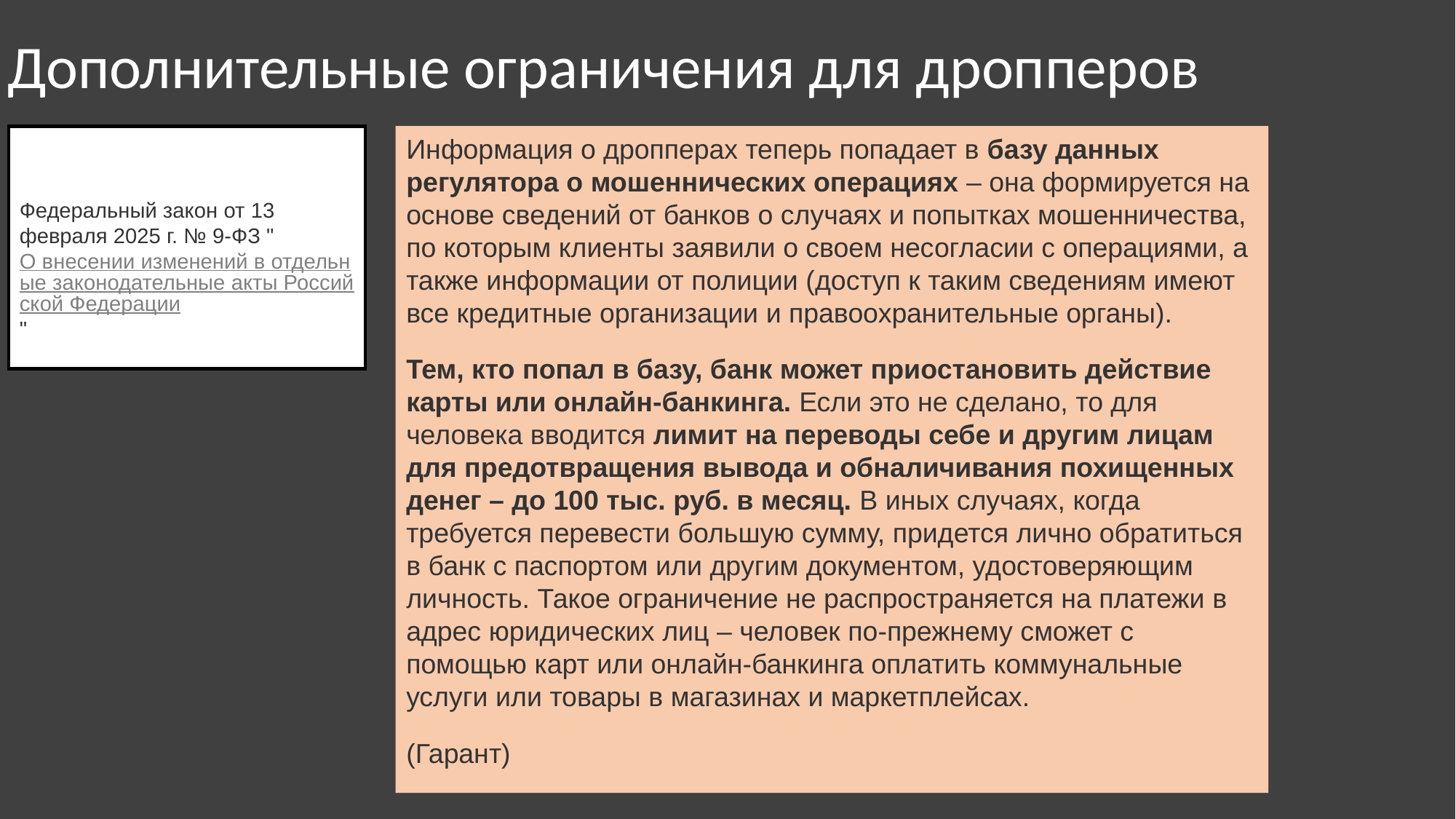

ДРОП
Дополнительные ограничения для дропперов
Федеральный закон от 13 февраля 2025 г. № 9-ФЗ "О внесении изменений в отдельные законодательные акты Российской Федерации"
Информация о дропперах теперь попадает в базу данных регулятора о мошеннических операциях – она формируется на основе сведений от банков о случаях и попытках мошенничества, по которым клиенты заявили о своем несогласии с операциями, а также информации от полиции (доступ к таким сведениям имеют все кредитные организации и правоохранительные органы).
Тем, кто попал в базу, банк может приостановить действие карты или онлайн-банкинга. Если это не сделано, то для человека вводится лимит на переводы себе и другим лицам для предотвращения вывода и обналичивания похищенных денег – до 100 тыс. руб. в месяц. В иных случаях, когда требуется перевести большую сумму, придется лично обратиться в банк с паспортом или другим документом, удостоверяющим личность. Такое ограничение не распространяется на платежи в адрес юридических лиц – человек по-прежнему сможет с помощью карт или онлайн-банкинга оплатить коммунальные услуги или товары в магазинах и маркетплейсах.
(Гарант)